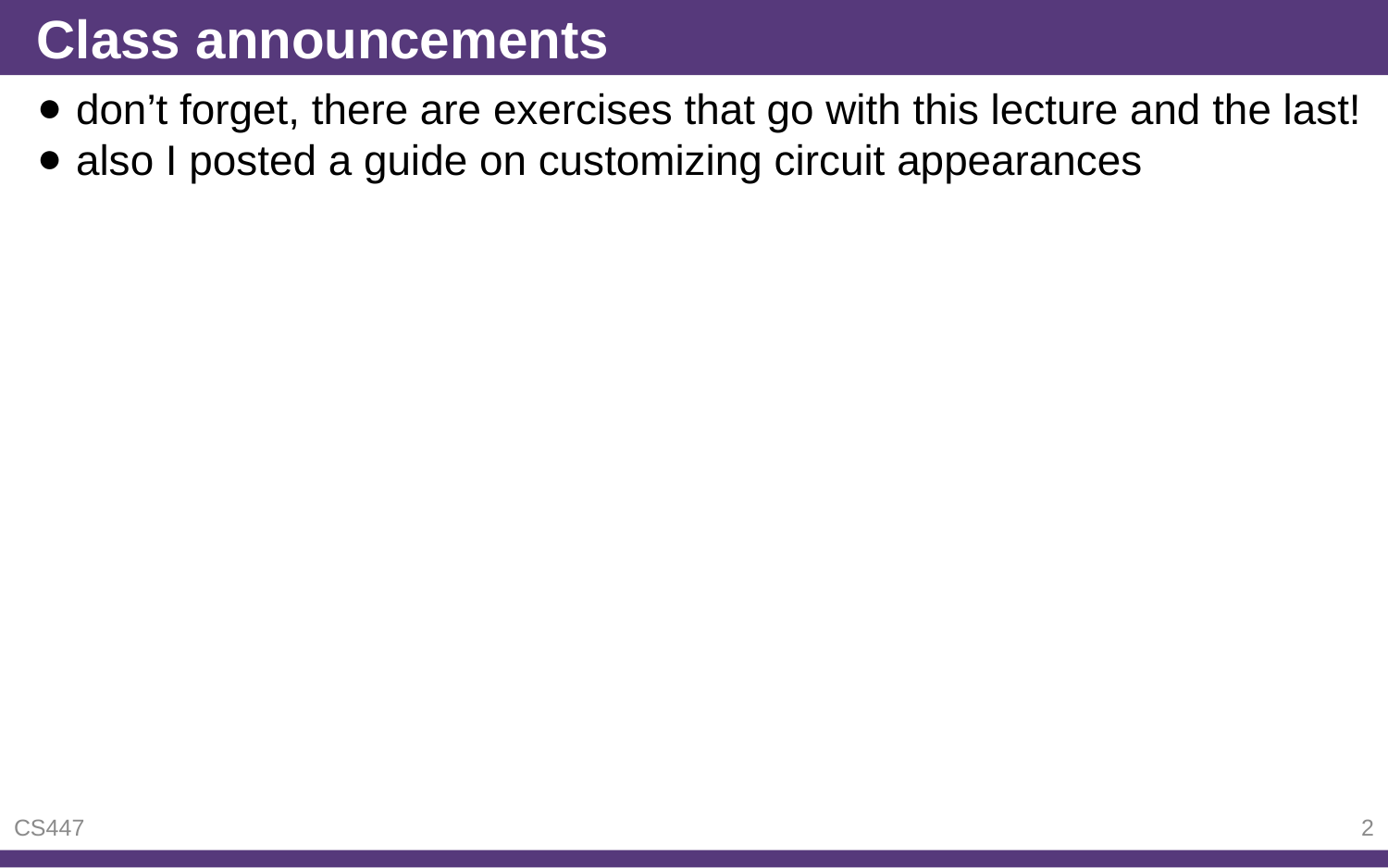

# Class announcements
don’t forget, there are exercises that go with this lecture and the last!
also I posted a guide on customizing circuit appearances
CS447
2